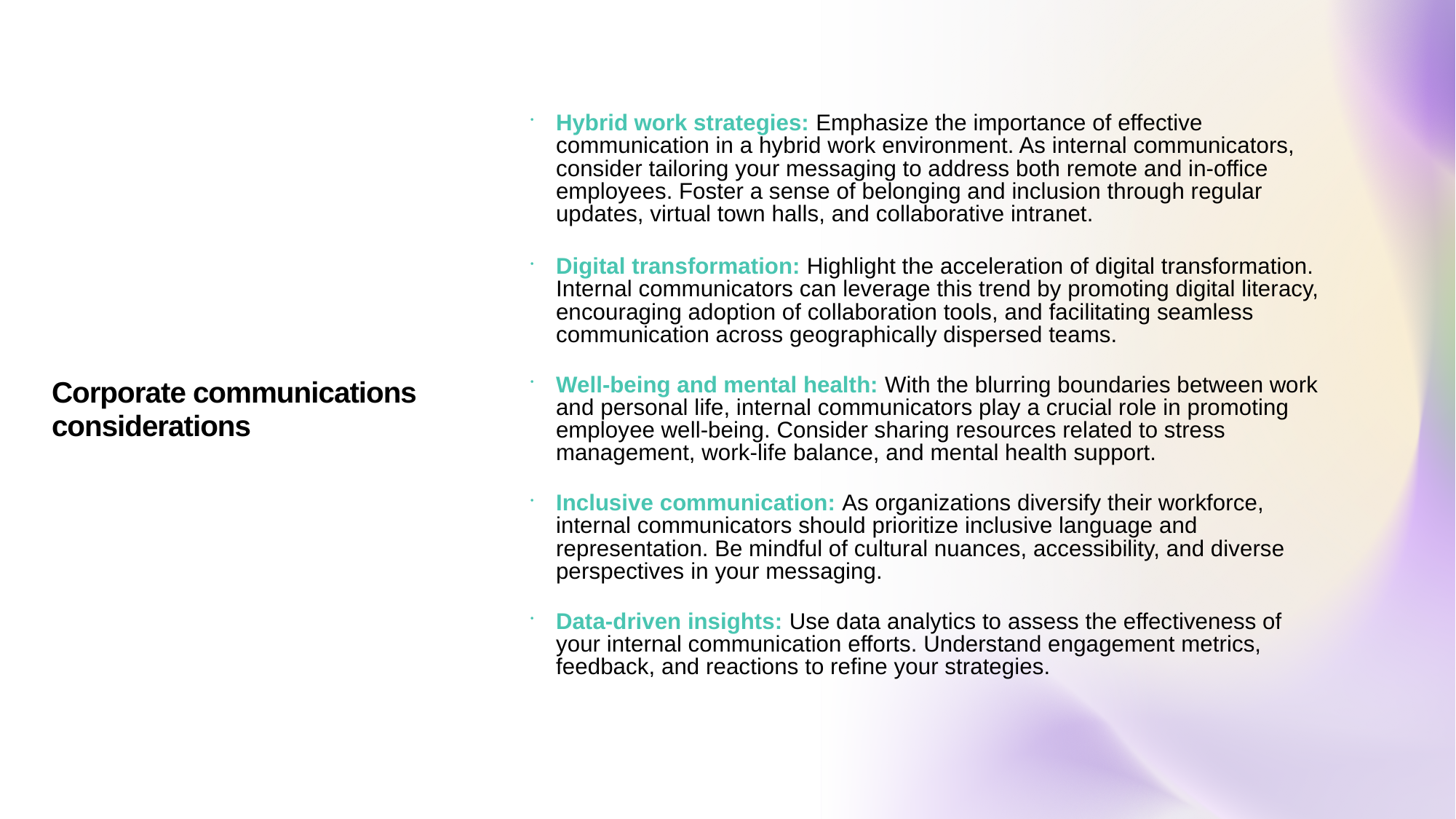

Hybrid work strategies: Emphasize the importance of effective communication in a hybrid work environment. As internal communicators, consider tailoring your messaging to address both remote and in-office employees. Foster a sense of belonging and inclusion through regular updates, virtual town halls, and collaborative intranet.
Digital transformation: Highlight the acceleration of digital transformation. Internal communicators can leverage this trend by promoting digital literacy, encouraging adoption of collaboration tools, and facilitating seamless communication across geographically dispersed teams.
Well-being and mental health: With the blurring boundaries between work and personal life, internal communicators play a crucial role in promoting employee well-being. Consider sharing resources related to stress management, work-life balance, and mental health support.
Inclusive communication: As organizations diversify their workforce, internal communicators should prioritize inclusive language and representation. Be mindful of cultural nuances, accessibility, and diverse perspectives in your messaging.
Data-driven insights: Use data analytics to assess the effectiveness of your internal communication efforts. Understand engagement metrics, feedback, and reactions to refine your strategies.

# Corporate communications considerations